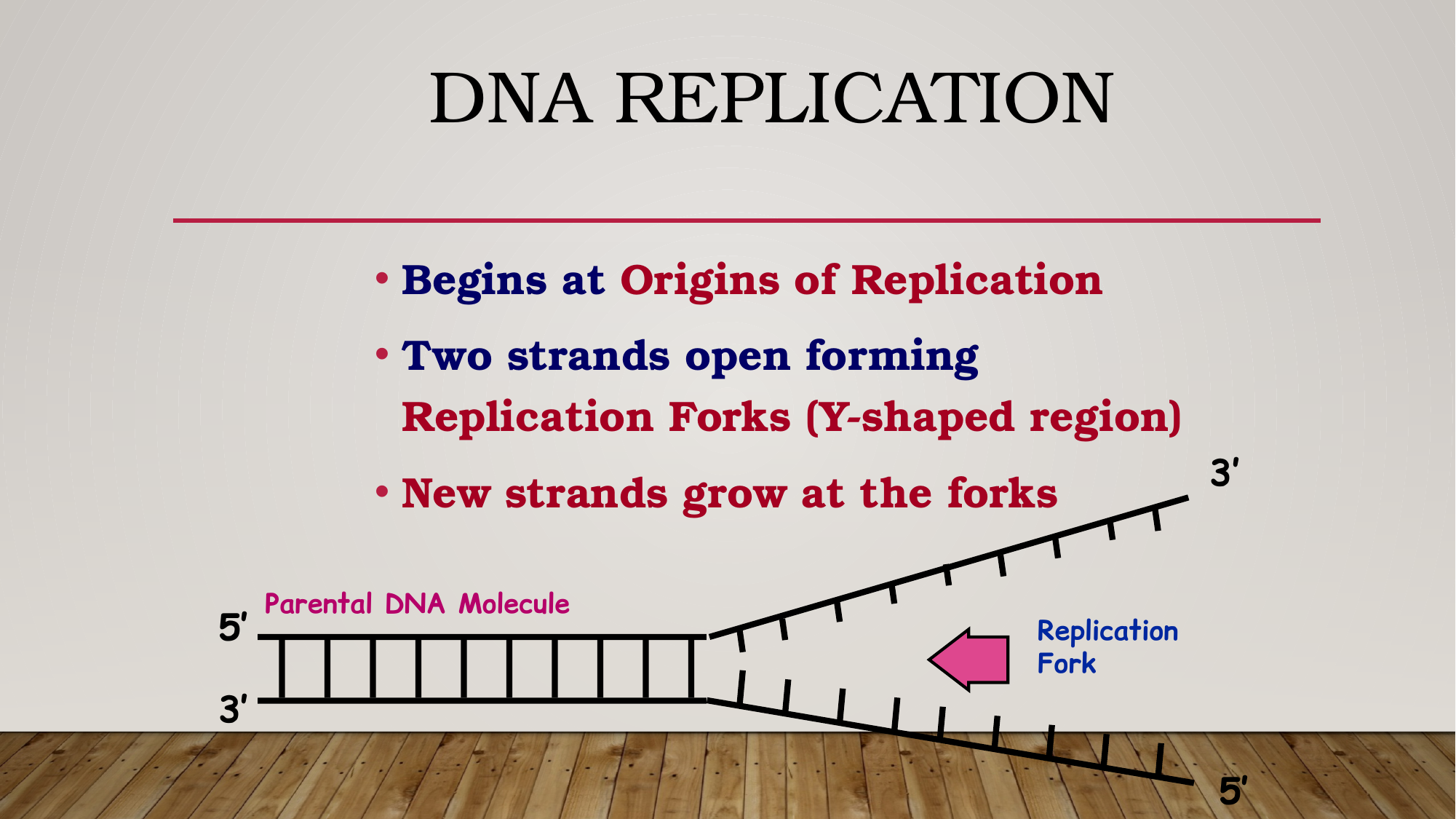

# DNA Replication
Begins at Origins of Replication
Two strands open forming Replication Forks (Y-shaped region)
New strands grow at the forks
3’

Parental DNA Molecule

5’

Replication
Fork

3’

5’